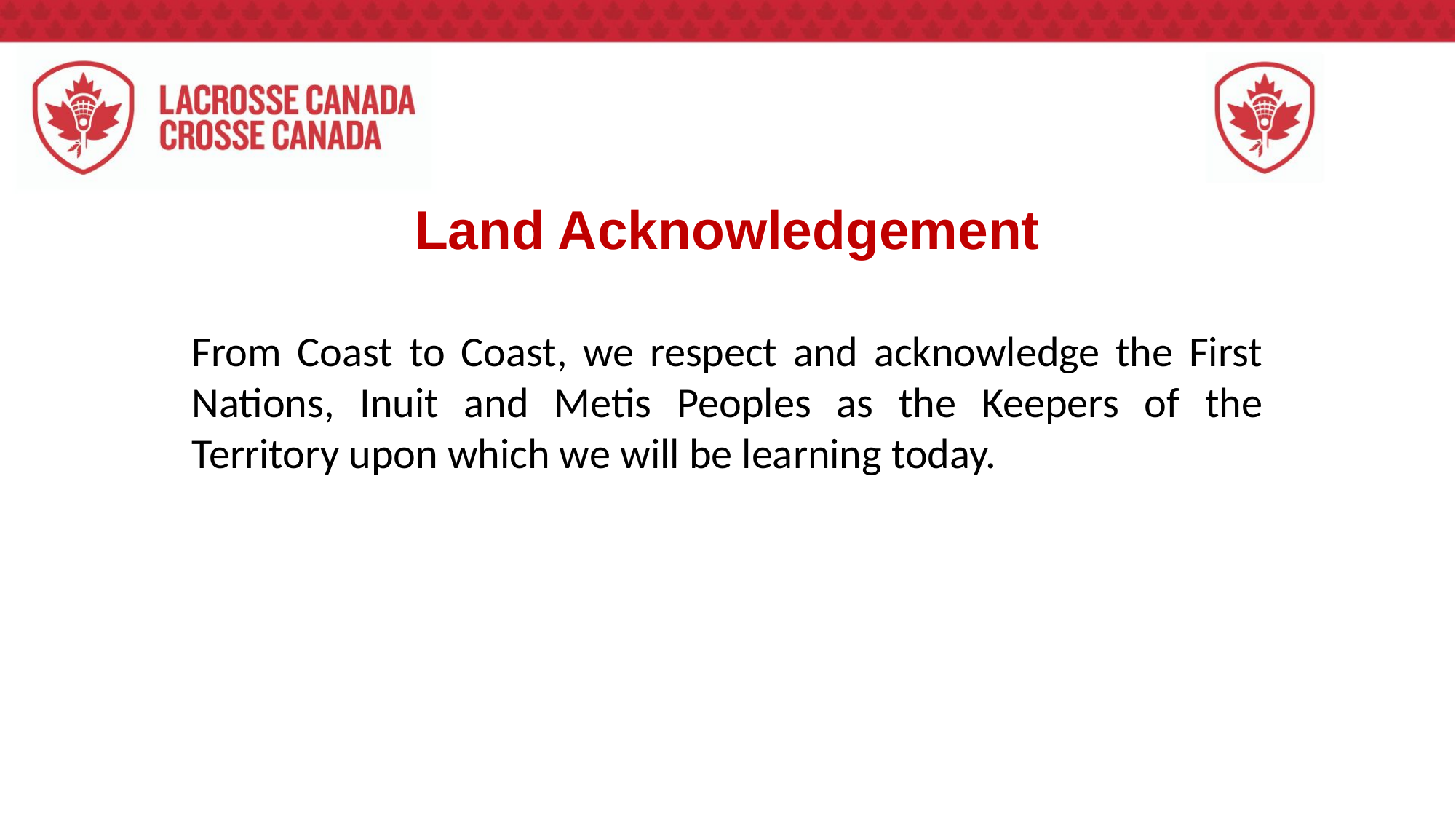

Land Acknowledgement
From Coast to Coast, we respect and acknowledge the First Nations, Inuit and Metis Peoples as the Keepers of the Territory upon which we will be learning today.